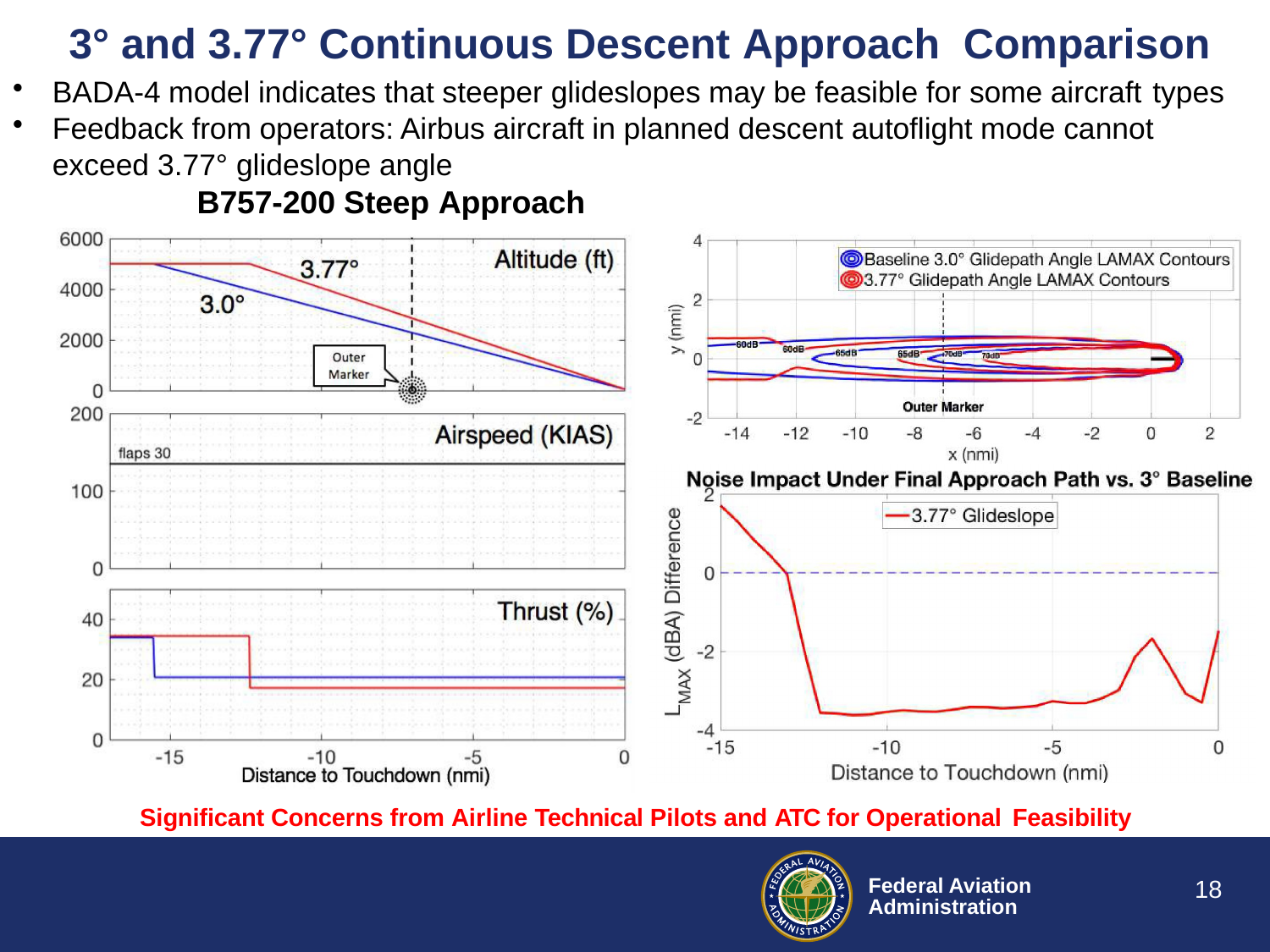

# 3° and 3.77° Continuous Descent Approach  Comparison
BADA-4 model indicates that steeper glideslopes may be feasible for some aircraft types
Feedback from operators: Airbus aircraft in planned descent autoflight mode cannot  exceed 3.77° glideslope angle
B757-200 Steep Approach

Significant Concerns from Airline Technical Pilots and ATC for Operational Feasibility
18